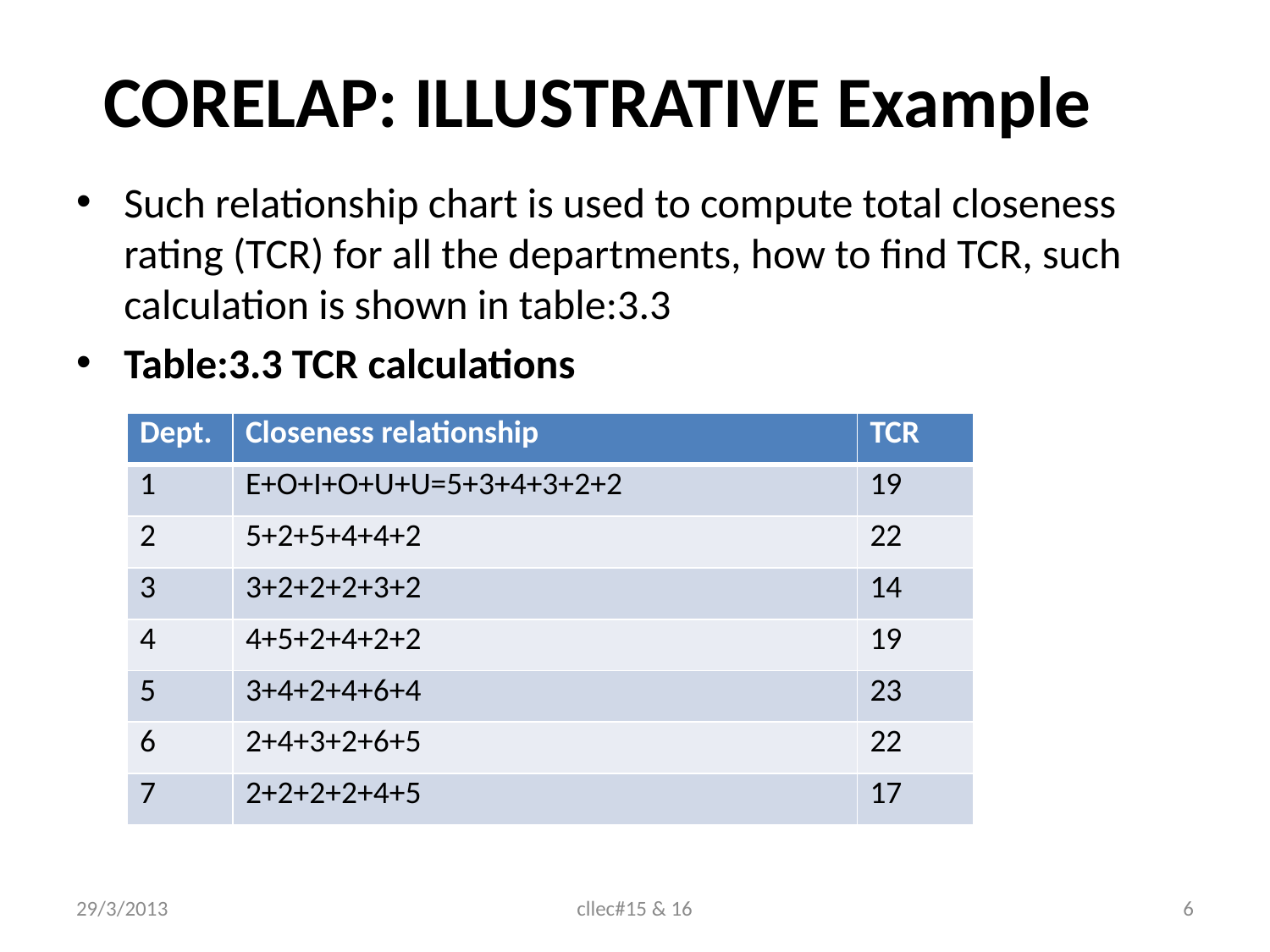

# CORELAP: ILLUSTRATIVE Example
Such relationship chart is used to compute total closeness rating (TCR) for all the departments, how to find TCR, such calculation is shown in table:3.3
Table:3.3 TCR calculations

| Dept. | Closeness relationship | TCR |
| --- | --- | --- |
| 1 | E+O+I+O+U+U=5+3+4+3+2+2 | 19 |
| 2 | 5+2+5+4+4+2 | 22 |
| 3 | 3+2+2+2+3+2 | 14 |
| 4 | 4+5+2+4+2+2 | 19 |
| 5 | 3+4+2+4+6+4 | 23 |
| 6 | 2+4+3+2+6+5 | 22 |
| 7 | 2+2+2+2+4+5 | 17 |
29/3/2013
cllec#15 & 16
6